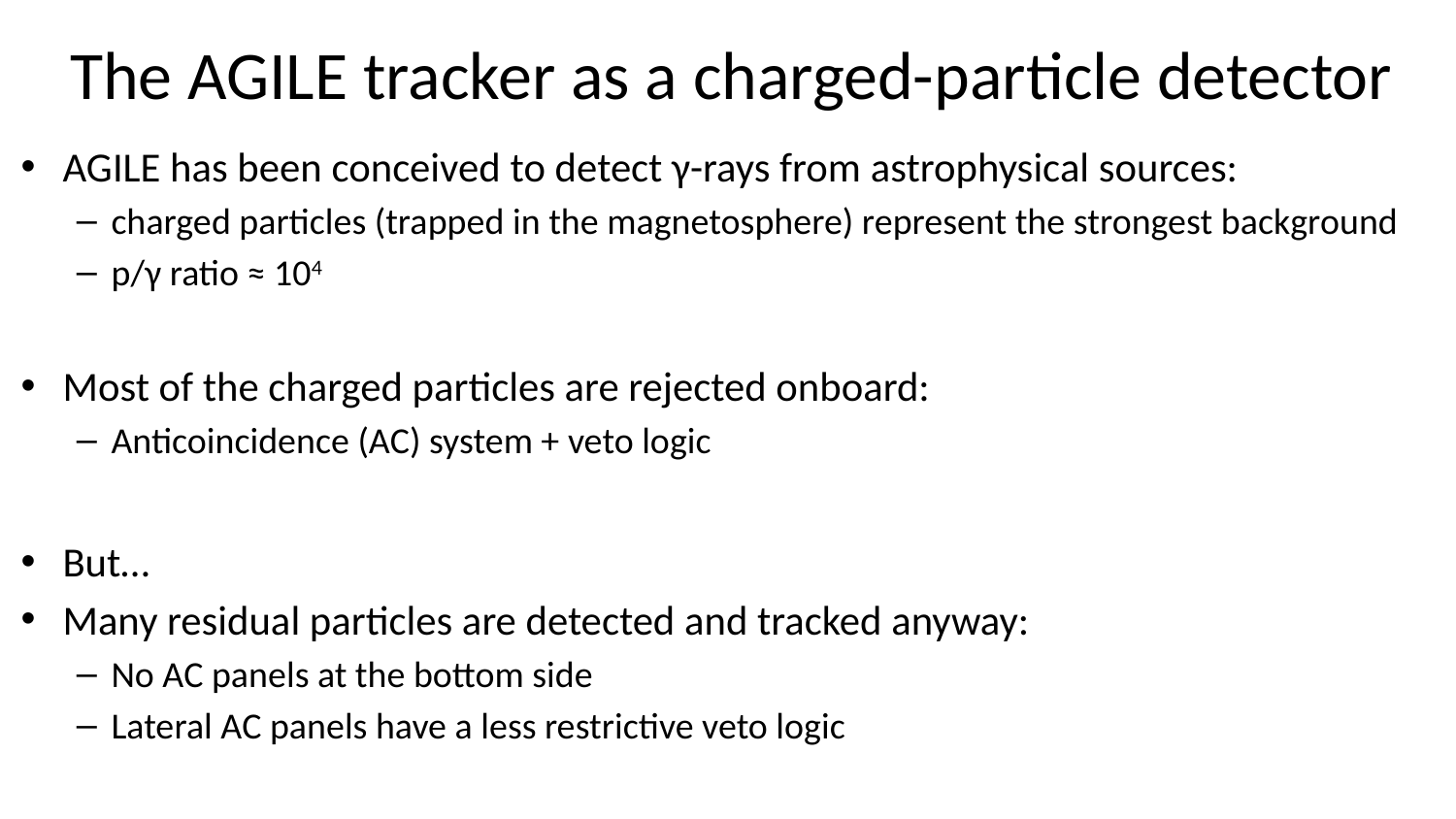

# The AGILE tracker as a charged-particle detector
AGILE has been conceived to detect γ-rays from astrophysical sources:
charged particles (trapped in the magnetosphere) represent the strongest background
p/γ ratio ≈ 104

Most of the charged particles are rejected onboard:
Anticoincidence (AC) system + veto logic

But…
Many residual particles are detected and tracked anyway:
No AC panels at the bottom side
Lateral AC panels have a less restrictive veto logic